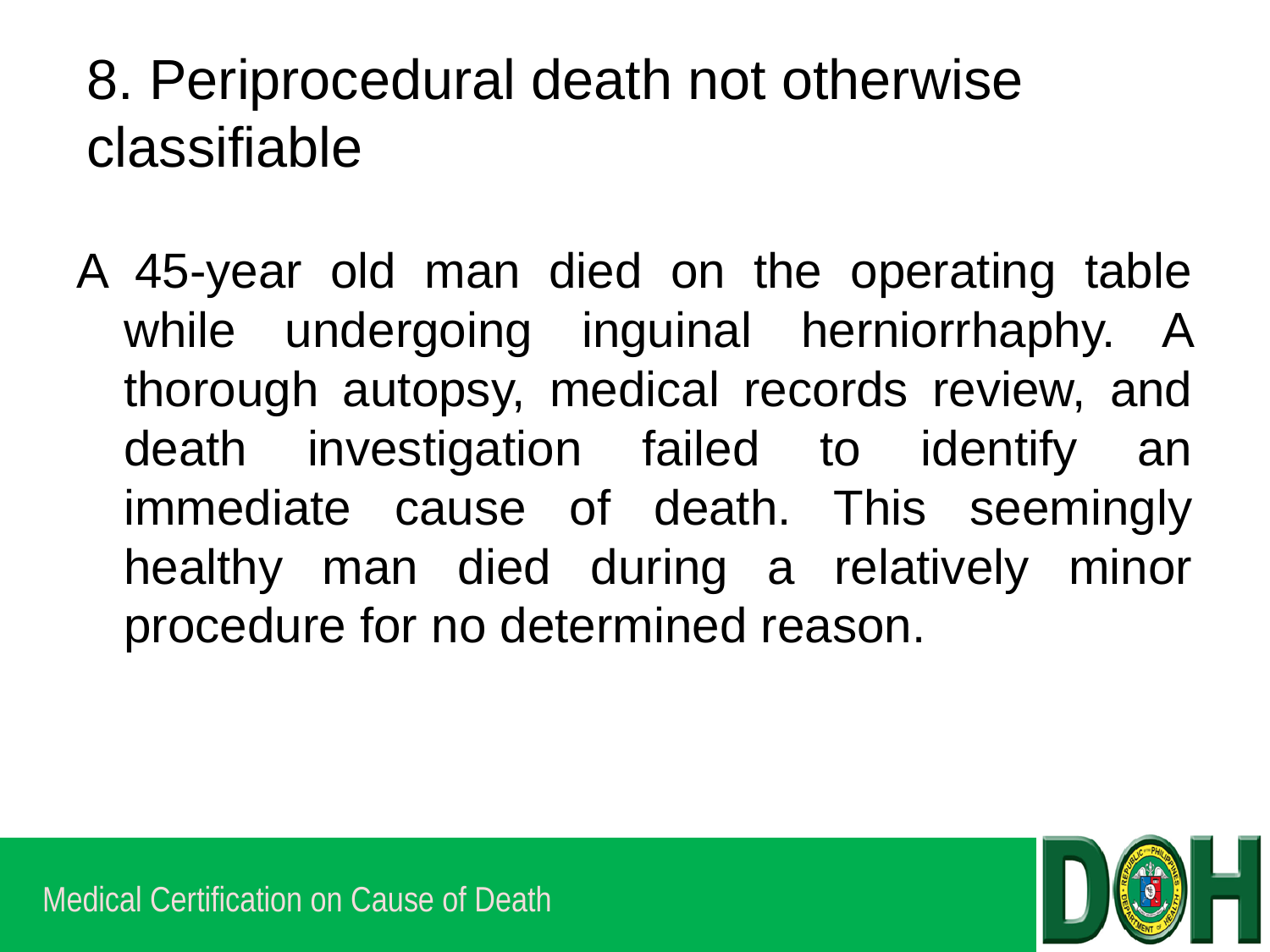

# 8. Periprocedural death not otherwise classifiable
A 45-year old man died on the operating table while undergoing inguinal herniorrhaphy. A thorough autopsy, medical records review, and death investigation failed to identify an immediate cause of death. This seemingly healthy man died during a relatively minor procedure for no determined reason.